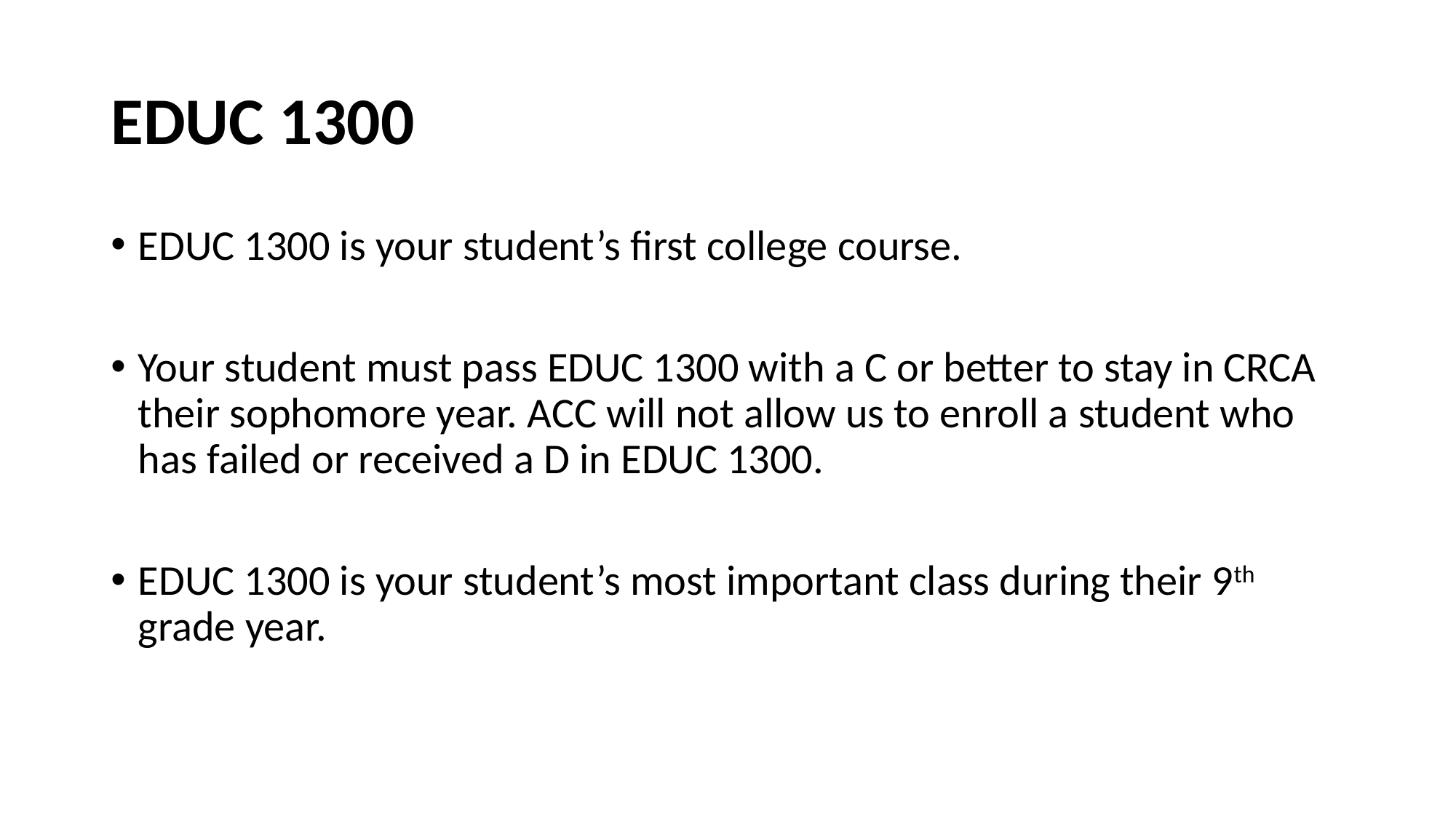

# EDUC 1300
EDUC 1300 is your student’s first college course.

Your student must pass EDUC 1300 with a C or better to stay in CRCA their sophomore year. ACC will not allow us to enroll a student who has failed or received a D in EDUC 1300.

EDUC 1300 is your student’s most important class during their 9th grade year.